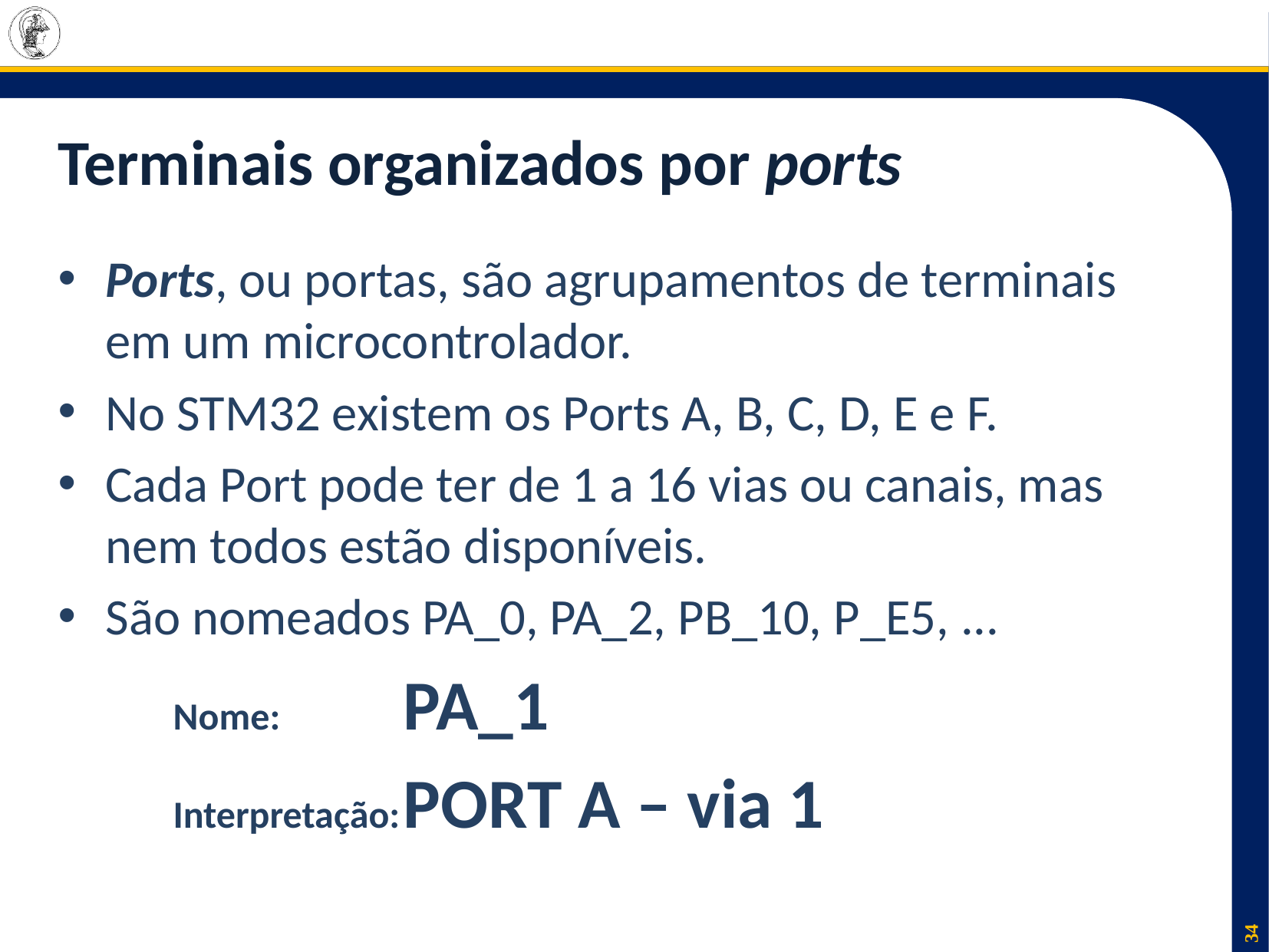

# Terminais organizados por ports
Ports, ou portas, são agrupamentos de terminais em um microcontrolador.
No STM32 existem os Ports A, B, C, D, E e F.
Cada Port pode ter de 1 a 16 vias ou canais, mas nem todos estão disponíveis.
São nomeados PA_0, PA_2, PB_10, P_E5, ...
	Nome:		PA_1
	Interpretação:	PORT A – via 1